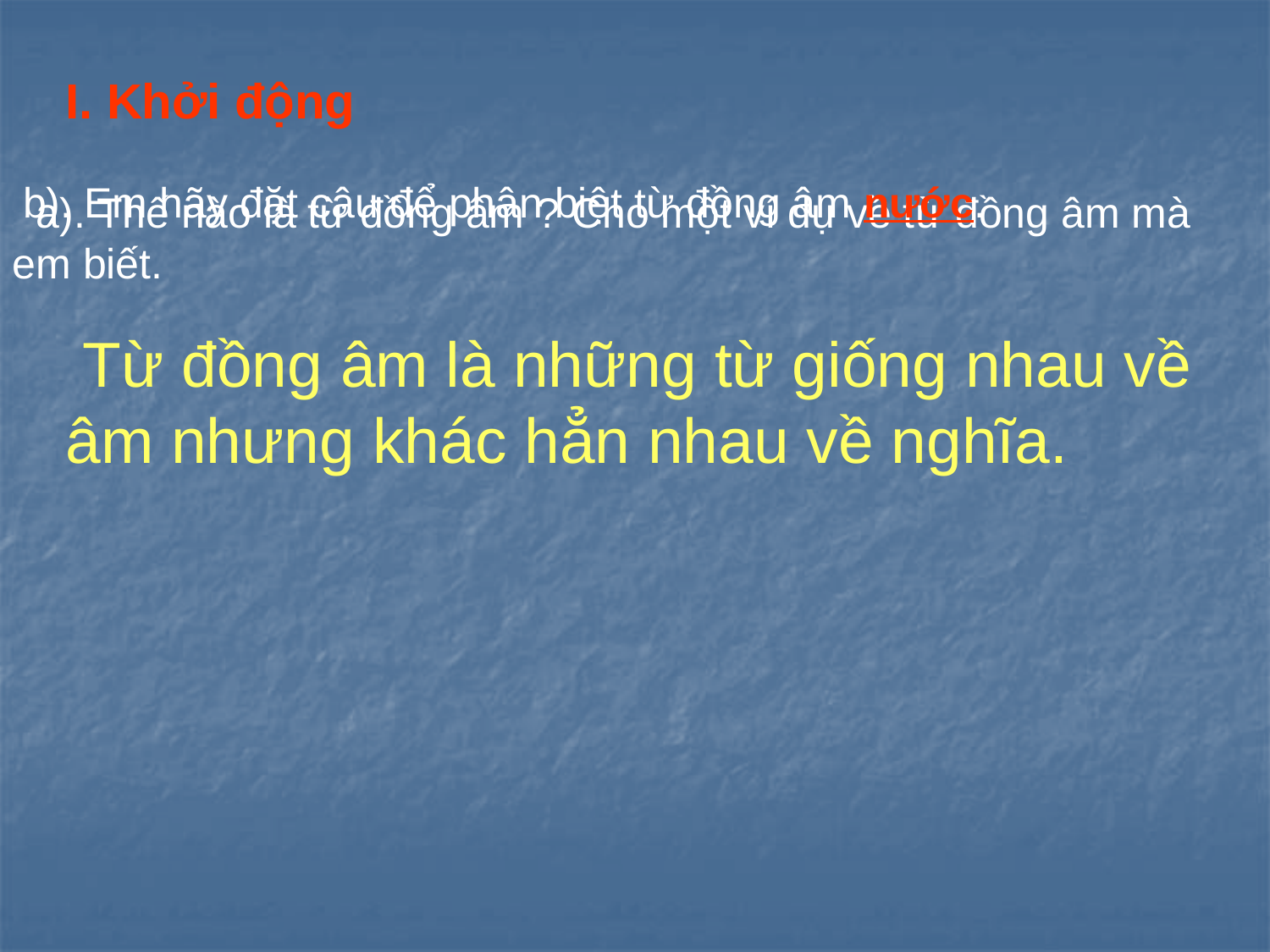

I. Khởi động
b). Em hãy đặt câu để phân biệt từ đồng âm nước.
  a). Thế nào là từ đồng âm ? Cho một ví dụ về từ đồng âm mà em biết.
 Từ đồng âm là những từ giống nhau về âm nhưng khác hẳn nhau về nghĩa.